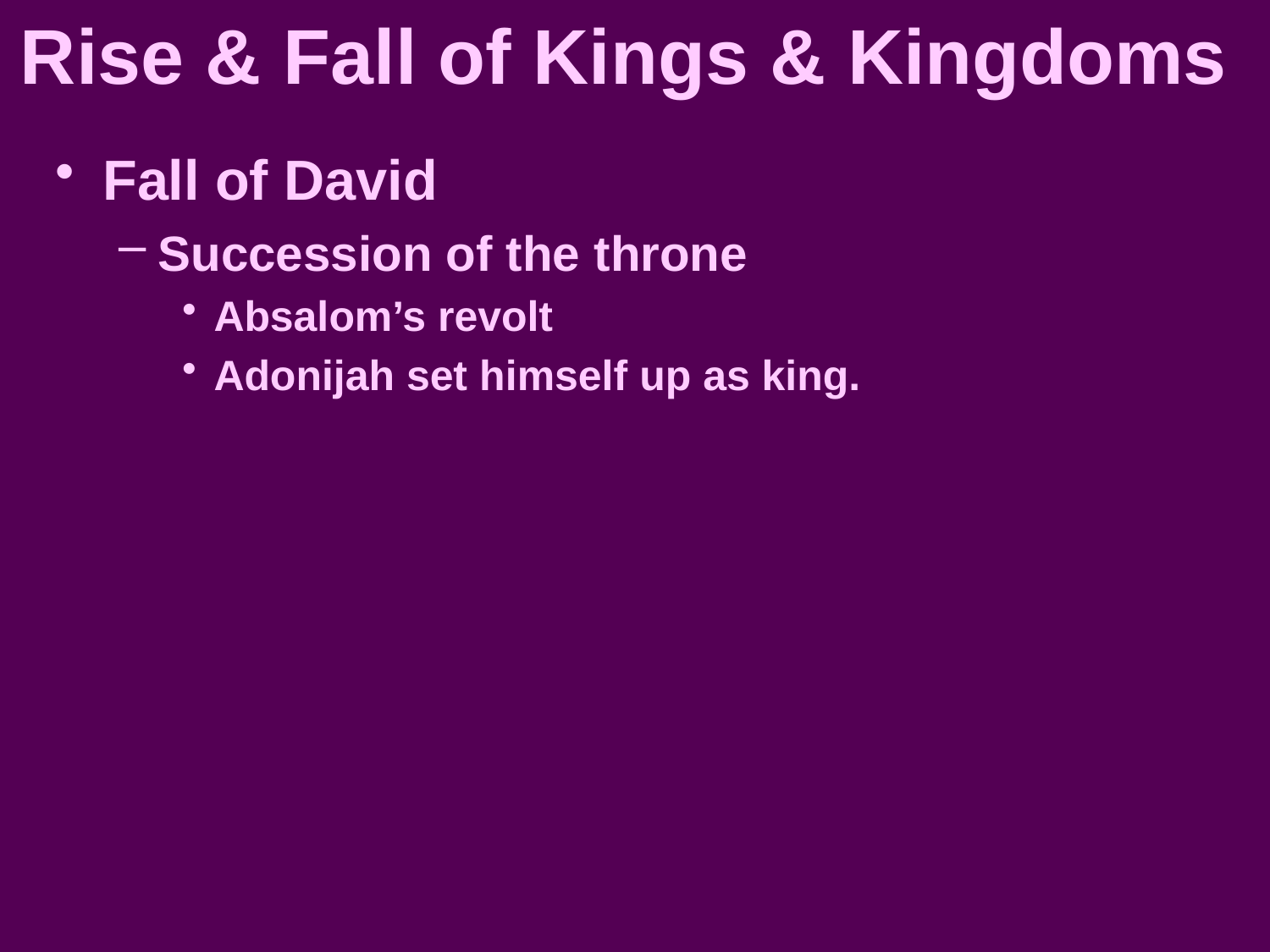

# Rise & Fall of Kings & Kingdoms
Fall of David
Succession of the throne
Absalom’s revolt
Adonijah set himself up as king.